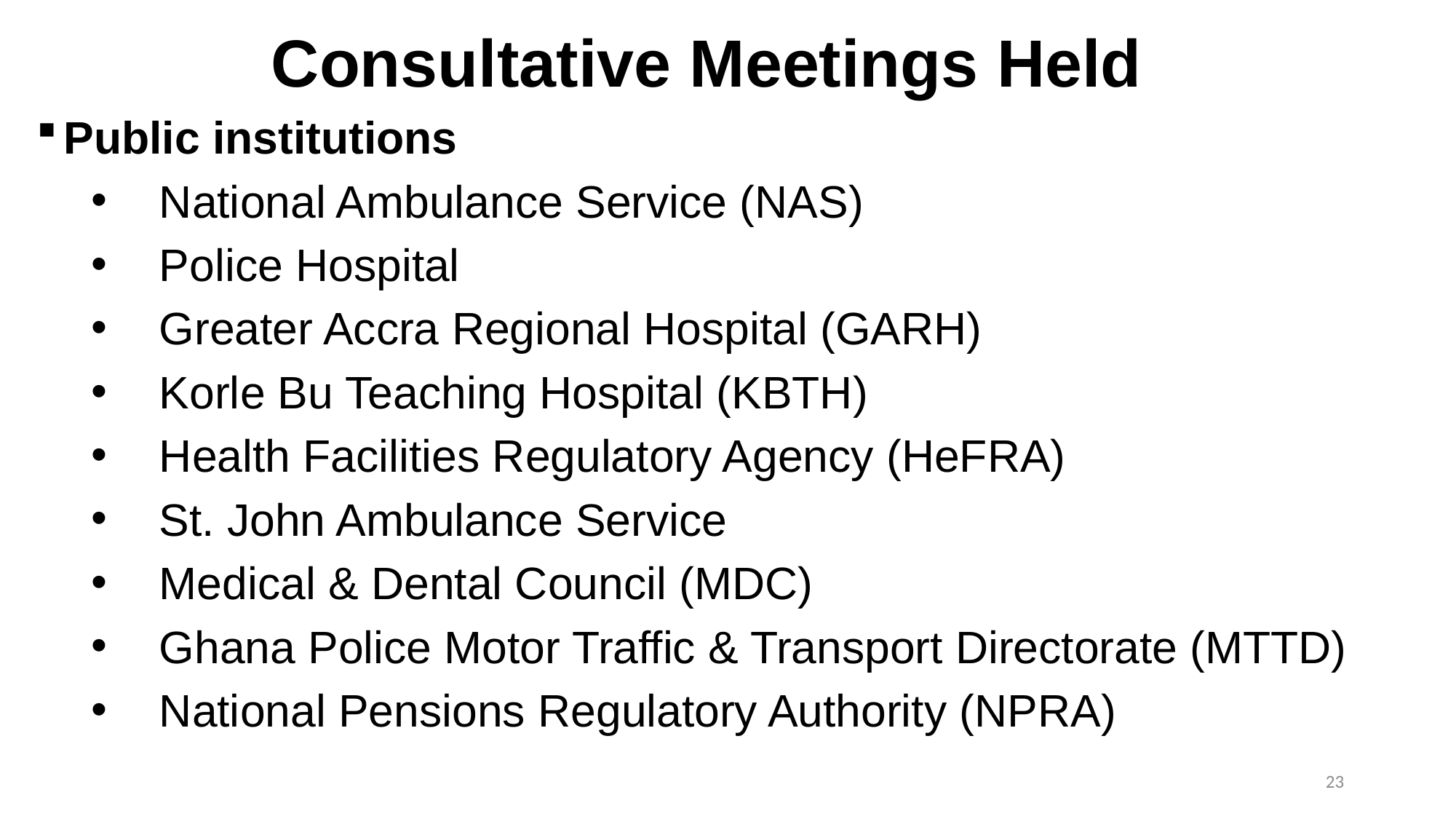

# Consultative Meetings Held
Public institutions
National Ambulance Service (NAS)
Police Hospital
Greater Accra Regional Hospital (GARH)
Korle Bu Teaching Hospital (KBTH)
Health Facilities Regulatory Agency (HeFRA)
St. John Ambulance Service
Medical & Dental Council (MDC)
Ghana Police Motor Traffic & Transport Directorate (MTTD)
National Pensions Regulatory Authority (NPRA)

23